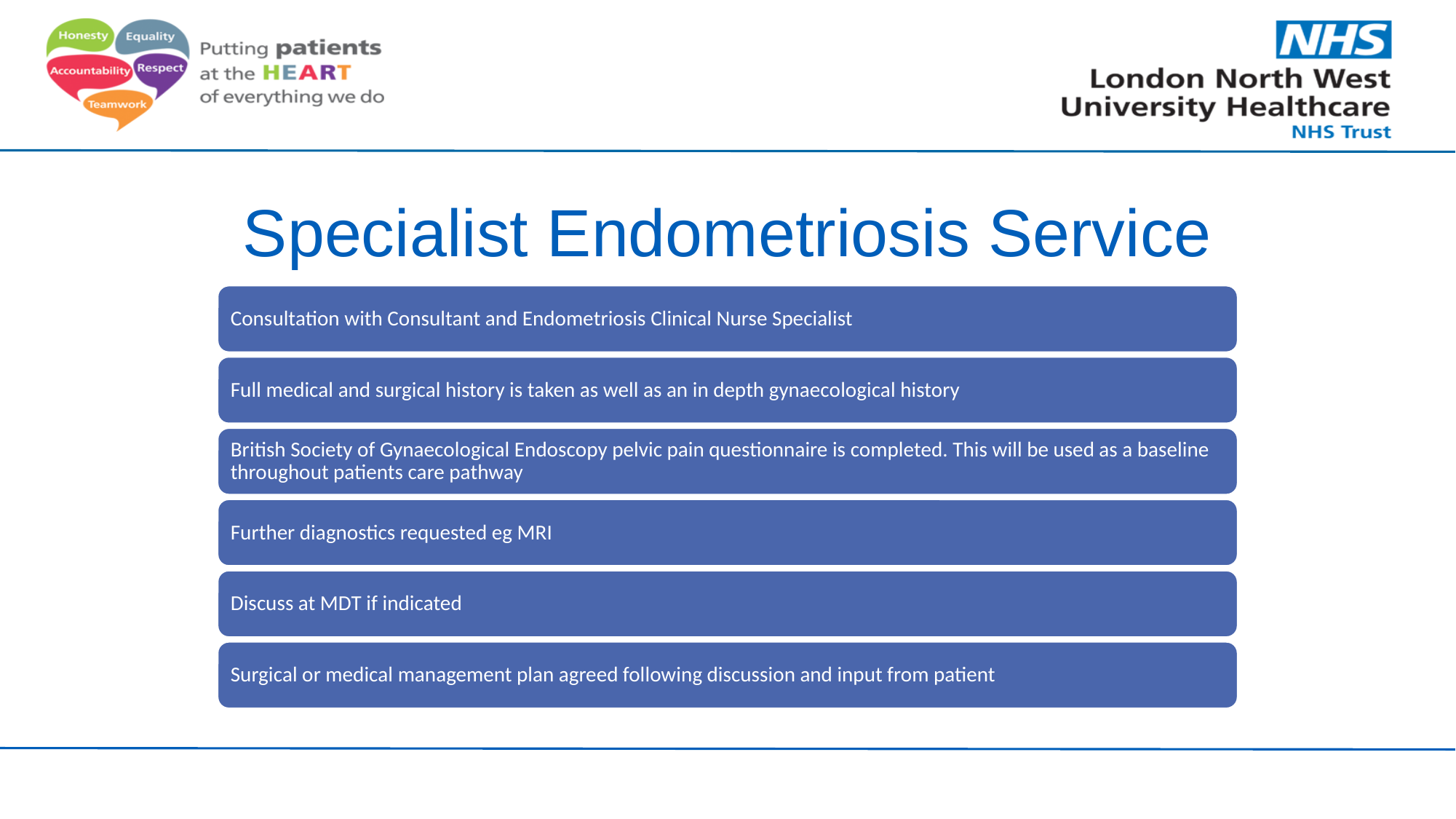

# Specialist Endometriosis Service
Consultation with Consultant and Endometriosis Clinical Nurse Specialist
Full medical and surgical history is taken as well as an in depth gynaecological history
British Society of Gynaecological Endoscopy pelvic pain questionnaire is completed. This will be used as a baseline throughout patients care pathway
Further diagnostics requested eg MRI
Discuss at MDT if indicated
Surgical or medical management plan agreed following discussion and input from patient